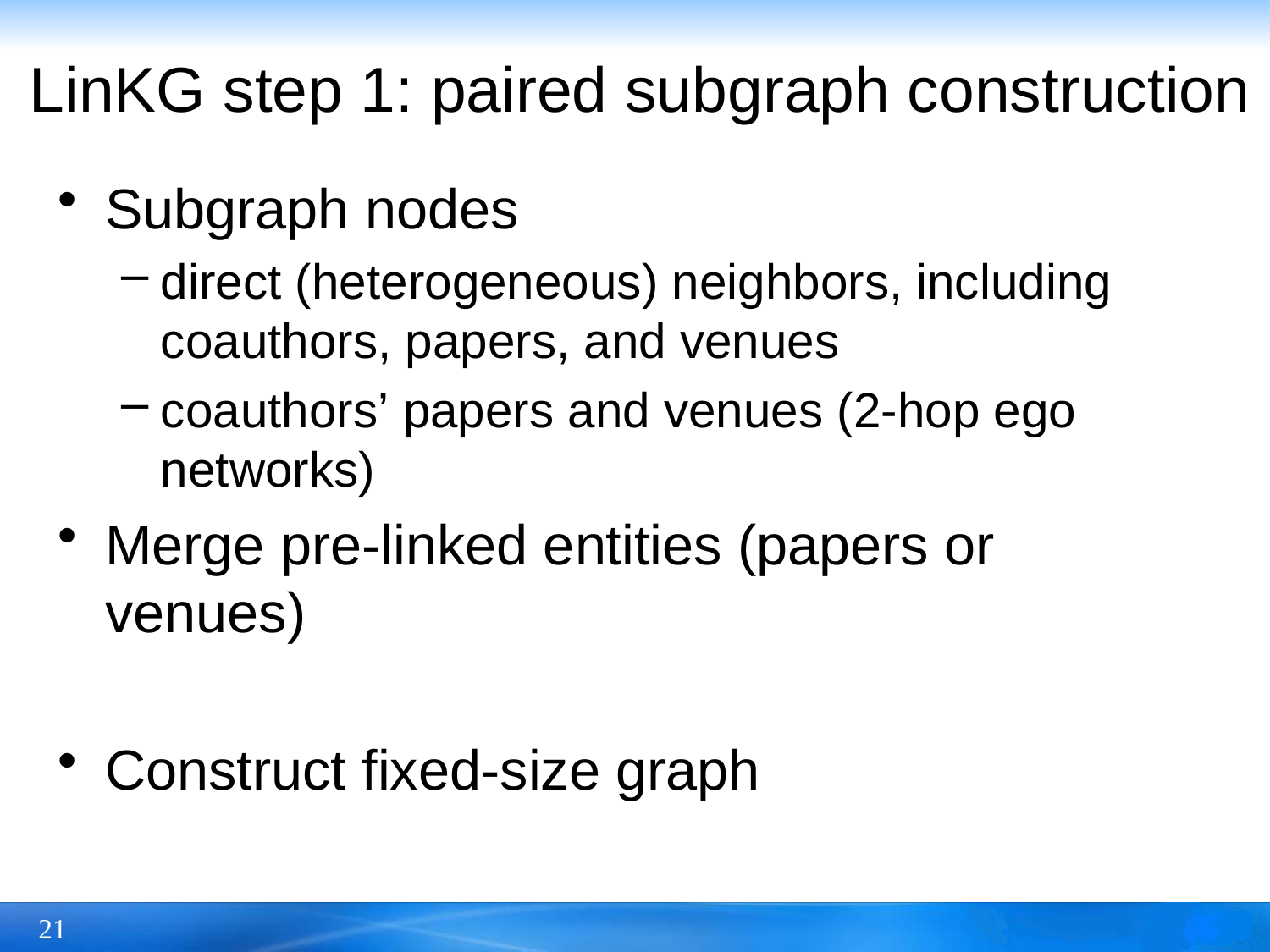

# LinKG step 1: paired subgraph construction
Subgraph nodes
direct (heterogeneous) neighbors, including coauthors, papers, and venues
coauthors’ papers and venues (2-hop ego networks)
Merge pre-linked entities (papers or venues)

Construct fixed-size graph